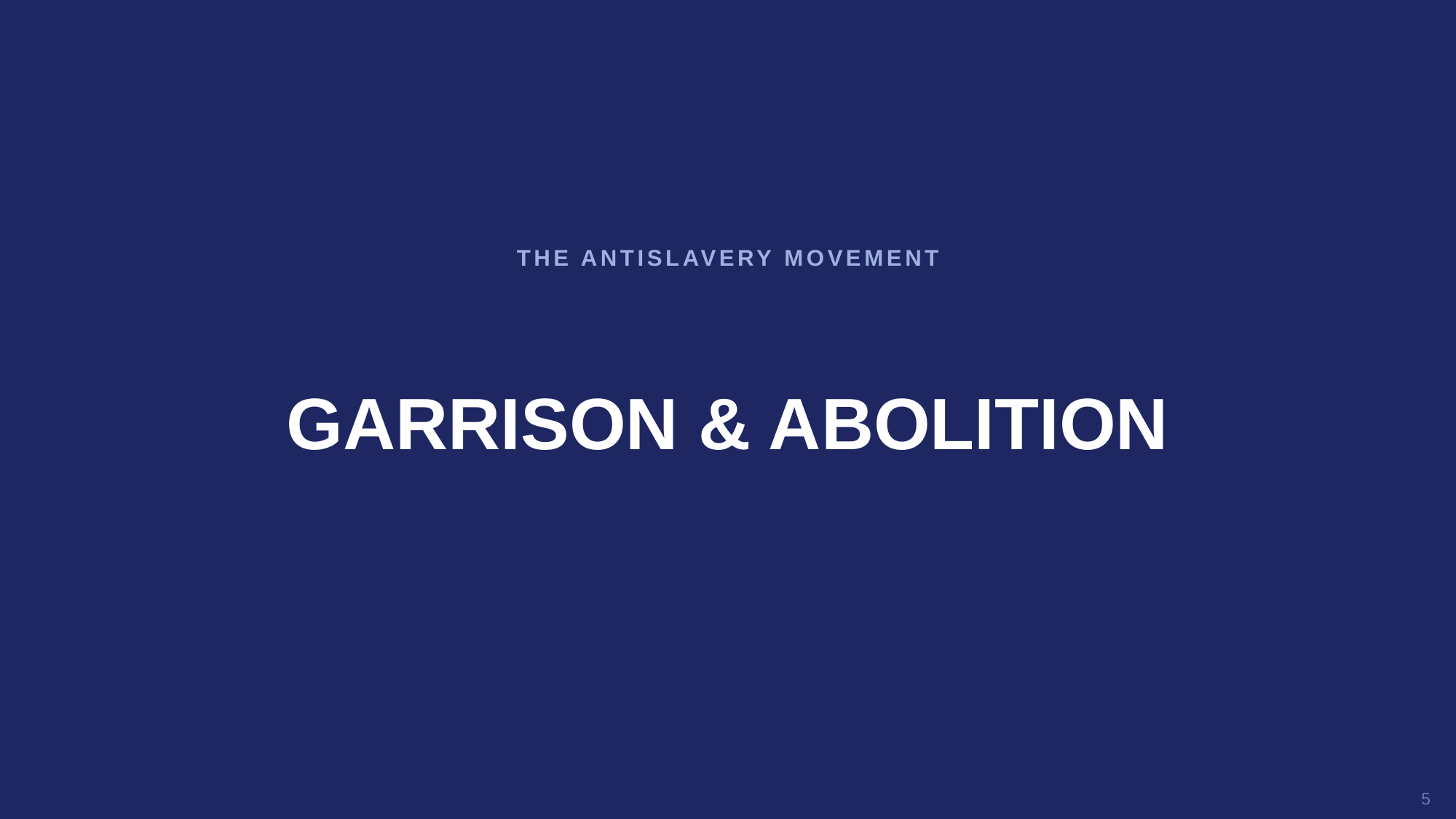

THE ANTISLAVERY MOVEMENT
GARRISON & ABOLITION
5